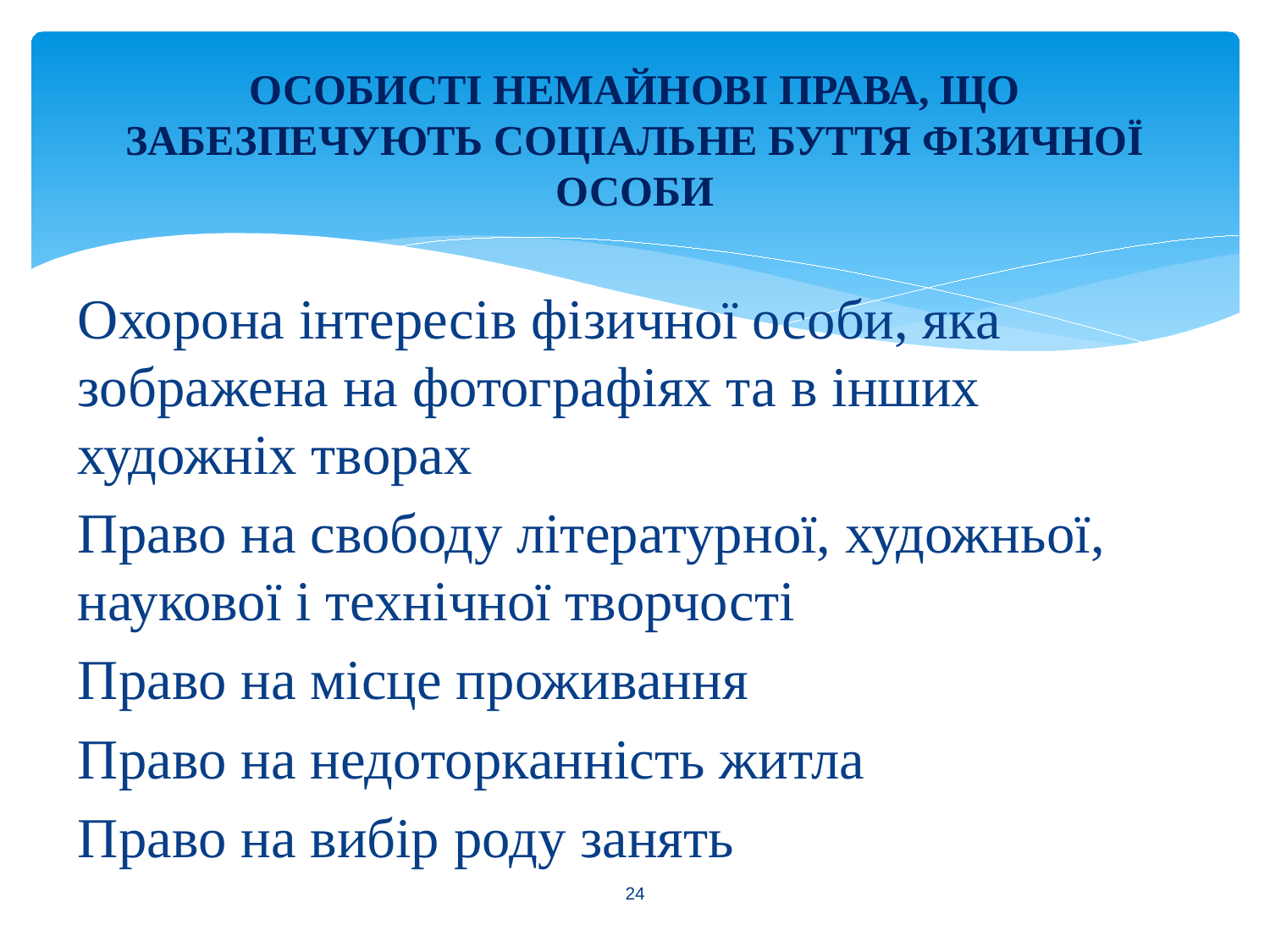

# ОСОБИСТІ НЕМАЙНОВІ ПРАВА, ЩО ЗАБЕЗПЕЧУЮТЬ СОЦІАЛЬНЕ БУТТЯ ФІЗИЧНОЇ ОСОБИ
Охорона інтересів фізичної особи, яка зображена на фотографіях та в інших художніх творах
Право на свободу літературної, художньої, наукової і технічної творчості
Право на місце проживання
Право на недоторканність житла
Право на вибір роду занять
24